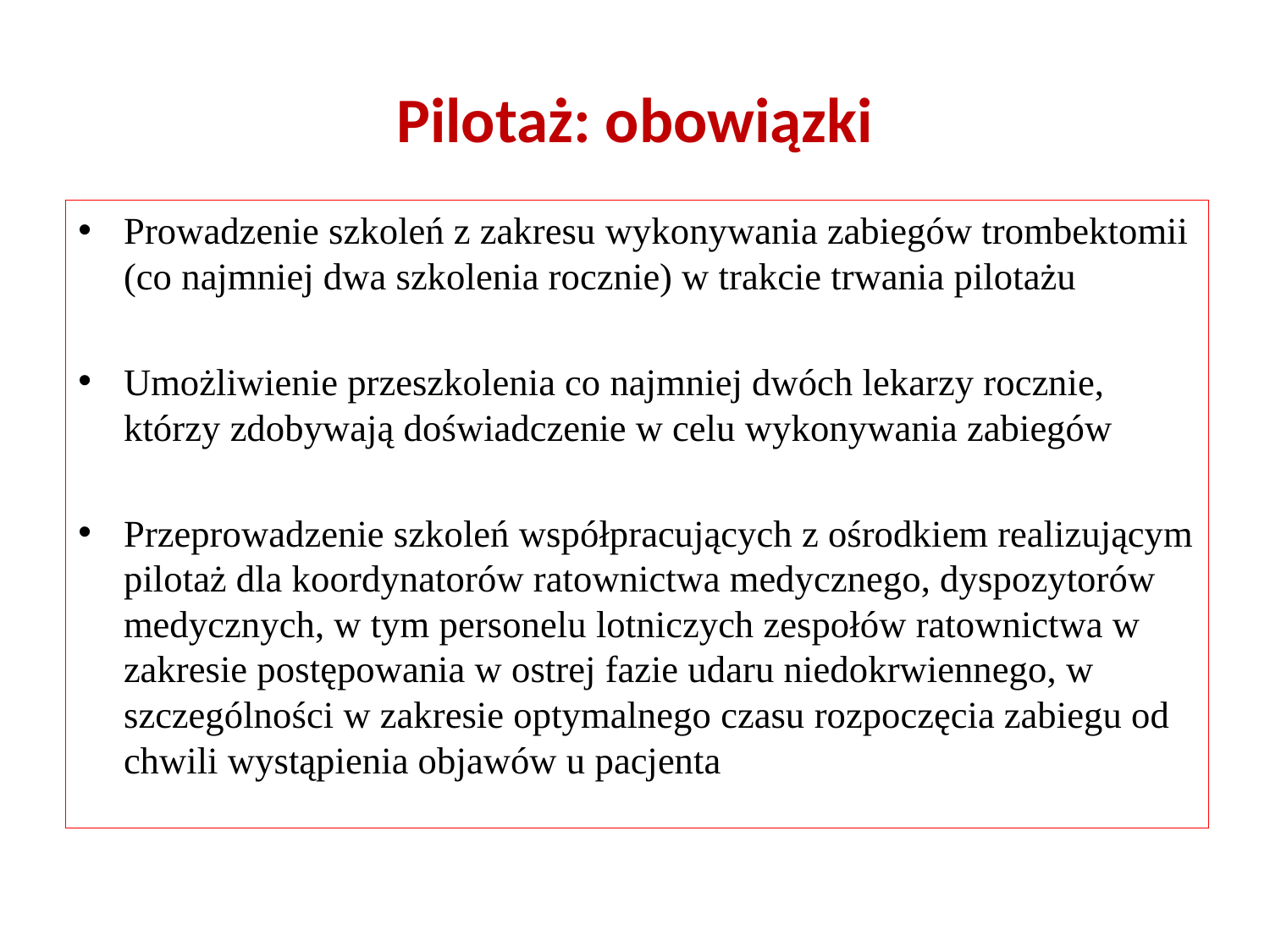

# Pilotaż: obowiązki
Prowadzenie szkoleń z zakresu wykonywania zabiegów trombektomii (co najmniej dwa szkolenia rocznie) w trakcie trwania pilotażu

Umożliwienie przeszkolenia co najmniej dwóch lekarzy rocznie, którzy zdobywają doświadczenie w celu wykonywania zabiegów

Przeprowadzenie szkoleń współpracujących z ośrodkiem realizującym pilotaż dla koordynatorów ratownictwa medycznego, dyspozytorów medycznych, w tym personelu lotniczych zespołów ratownictwa w zakresie postępowania w ostrej fazie udaru niedokrwiennego, w szczególności w zakresie optymalnego czasu rozpoczęcia zabiegu od chwili wystąpienia objawów u pacjenta